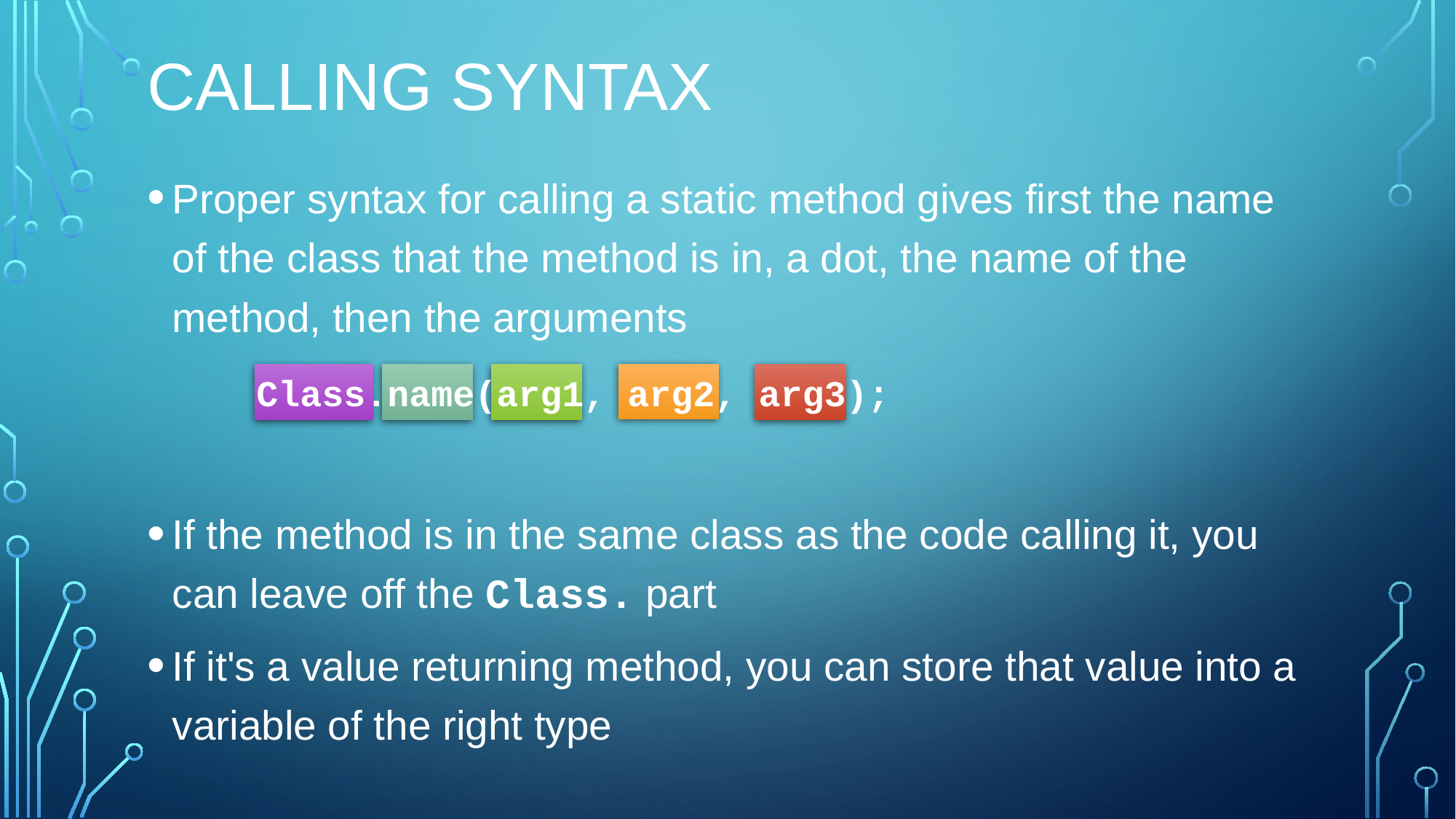

# Calling syntax
Proper syntax for calling a static method gives first the name of the class that the method is in, a dot, the name of the method, then the arguments

If the method is in the same class as the code calling it, you can leave off the Class. part
If it's a value returning method, you can store that value into a variable of the right type

Class.name(arg1, arg2, arg3);